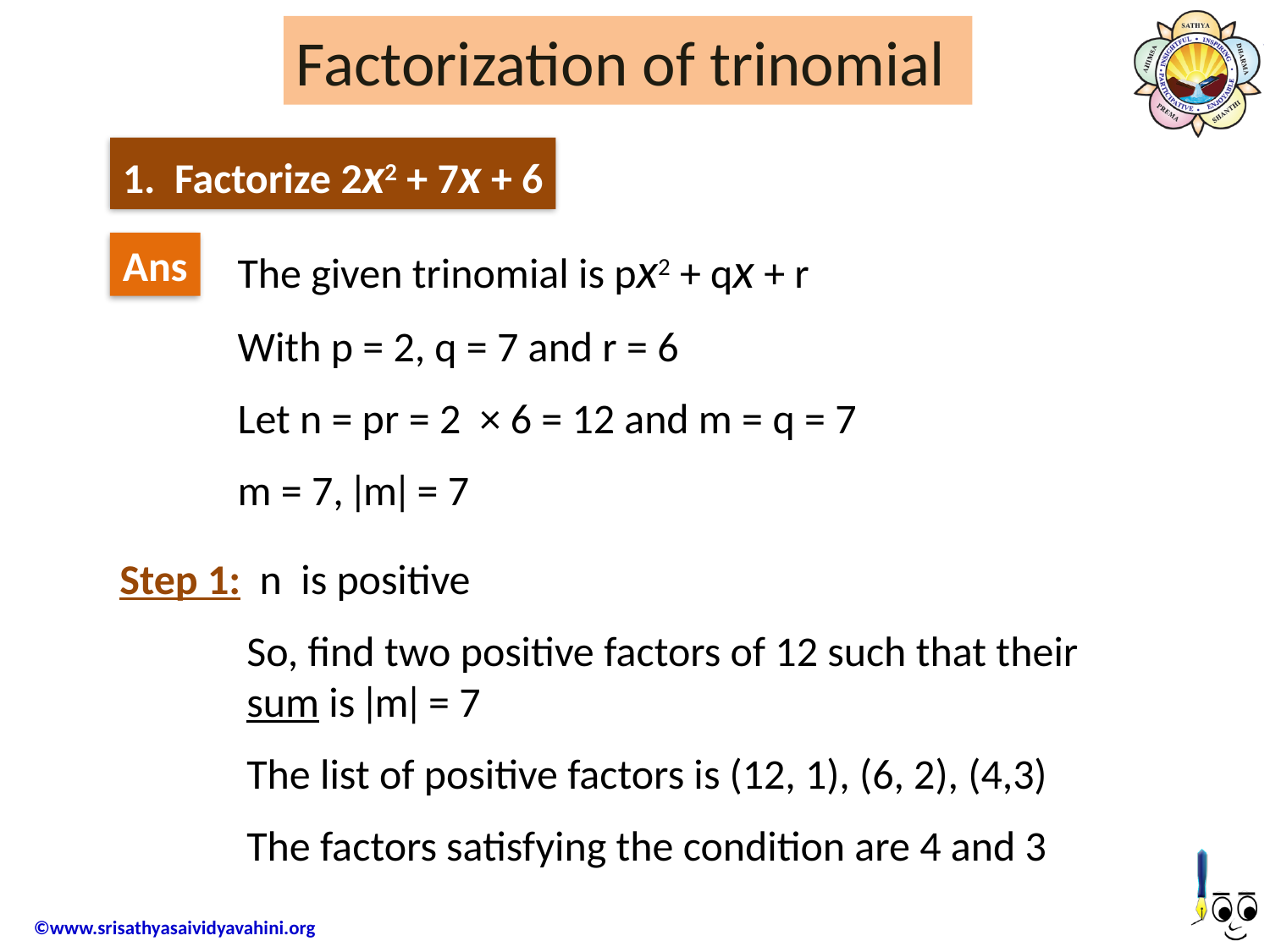

Factorization of trinomial
1.  Factorize 2x2 + 7x + 6
Ans
The given trinomial is px2 + qx + r
With p = 2, q = 7 and r = 6
Let n = pr = 2  × 6 = 12 and m = q = 7
m = 7, ǀmǀ = 7
Step 1:  n  is positive
So, find two positive factors of 12 such that their sum is ǀmǀ = 7
The list of positive factors is (12, 1), (6, 2), (4,3)
The factors satisfying the condition are 4 and 3